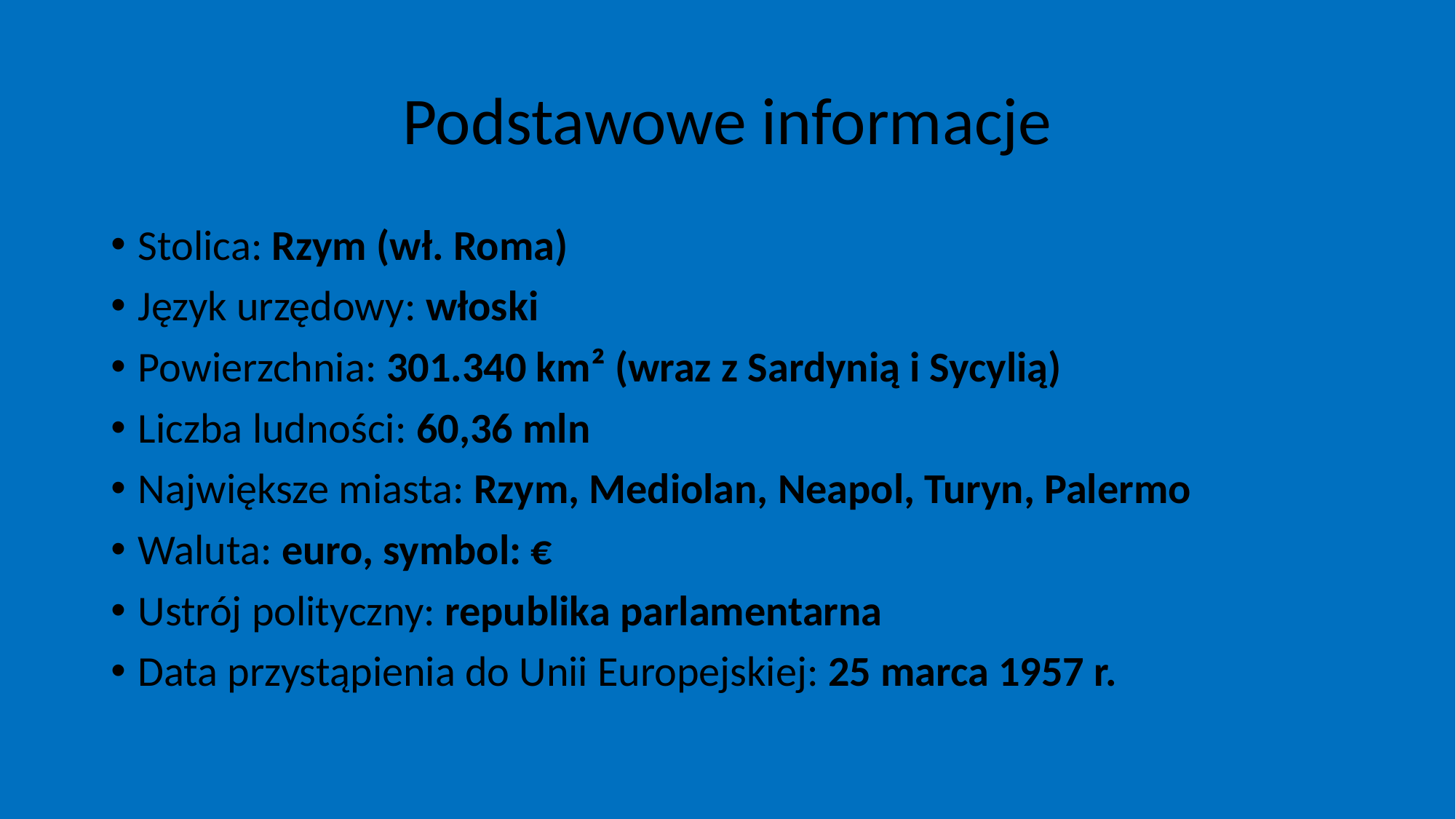

# Podstawowe informacje
Stolica: Rzym (wł. Roma)
Język urzędowy: włoski
Powierzchnia: 301.340 km² (wraz z Sardynią i Sycylią)
Liczba ludności: 60,36 mln
Największe miasta: Rzym, Mediolan, Neapol, Turyn, Palermo
Waluta: euro, symbol: €
Ustrój polityczny: republika parlamentarna
Data przystąpienia do Unii Europejskiej: 25 marca 1957 r.